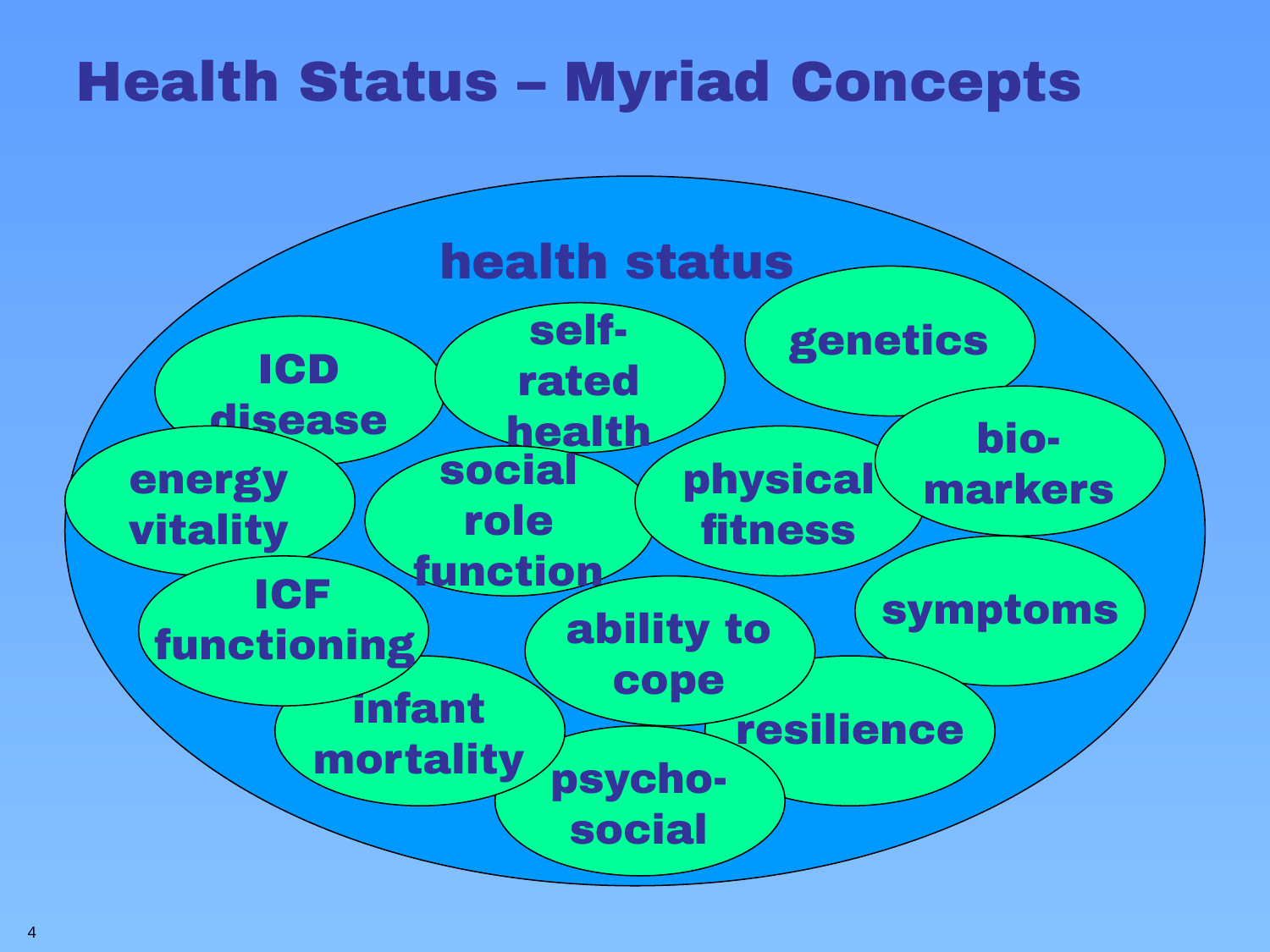

# Health Status – Myriad Concepts

health status

genetics
self-rated health

ICD disease

bio-markers

energy vitality

physical fitness
social role function

symptoms

 ICF functioning

ability to cope

infant mortality

resilience

psycho-social
4